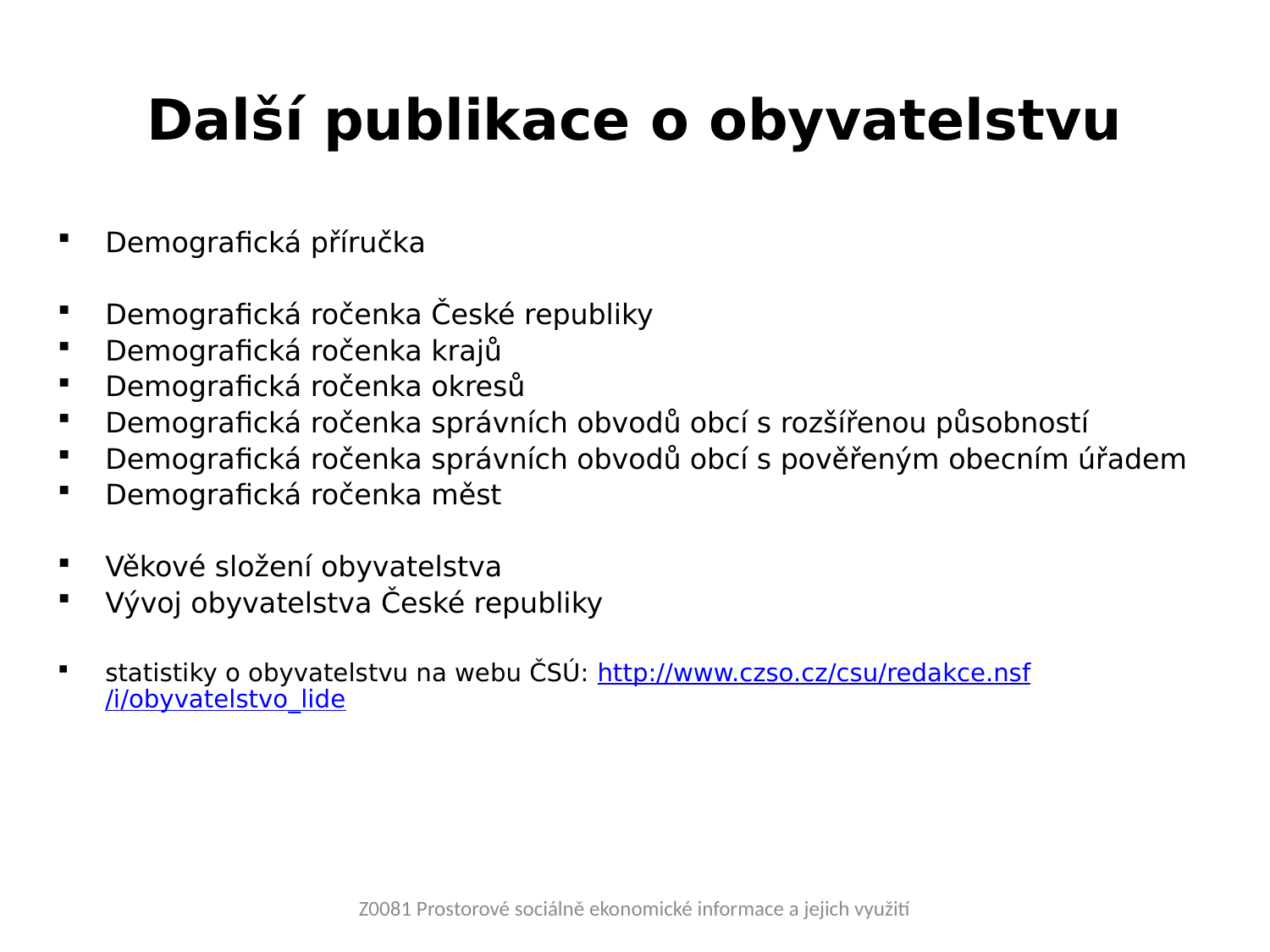

# Další publikace o obyvatelstvu
Demografická příručka

Demografická ročenka České republiky
Demografická ročenka krajů
Demografická ročenka okresů
Demografická ročenka správních obvodů obcí s rozšířenou působností
Demografická ročenka správních obvodů obcí s pověřeným obecním úřadem
Demografická ročenka měst

Věkové složení obyvatelstva
Vývoj obyvatelstva České republiky

statistiky o obyvatelstvu na webu ČSÚ: http://www.czso.cz/csu/redakce.nsf/i/obyvatelstvo_lide

Z0081 Prostorové sociálně ekonomické informace a jejich využití